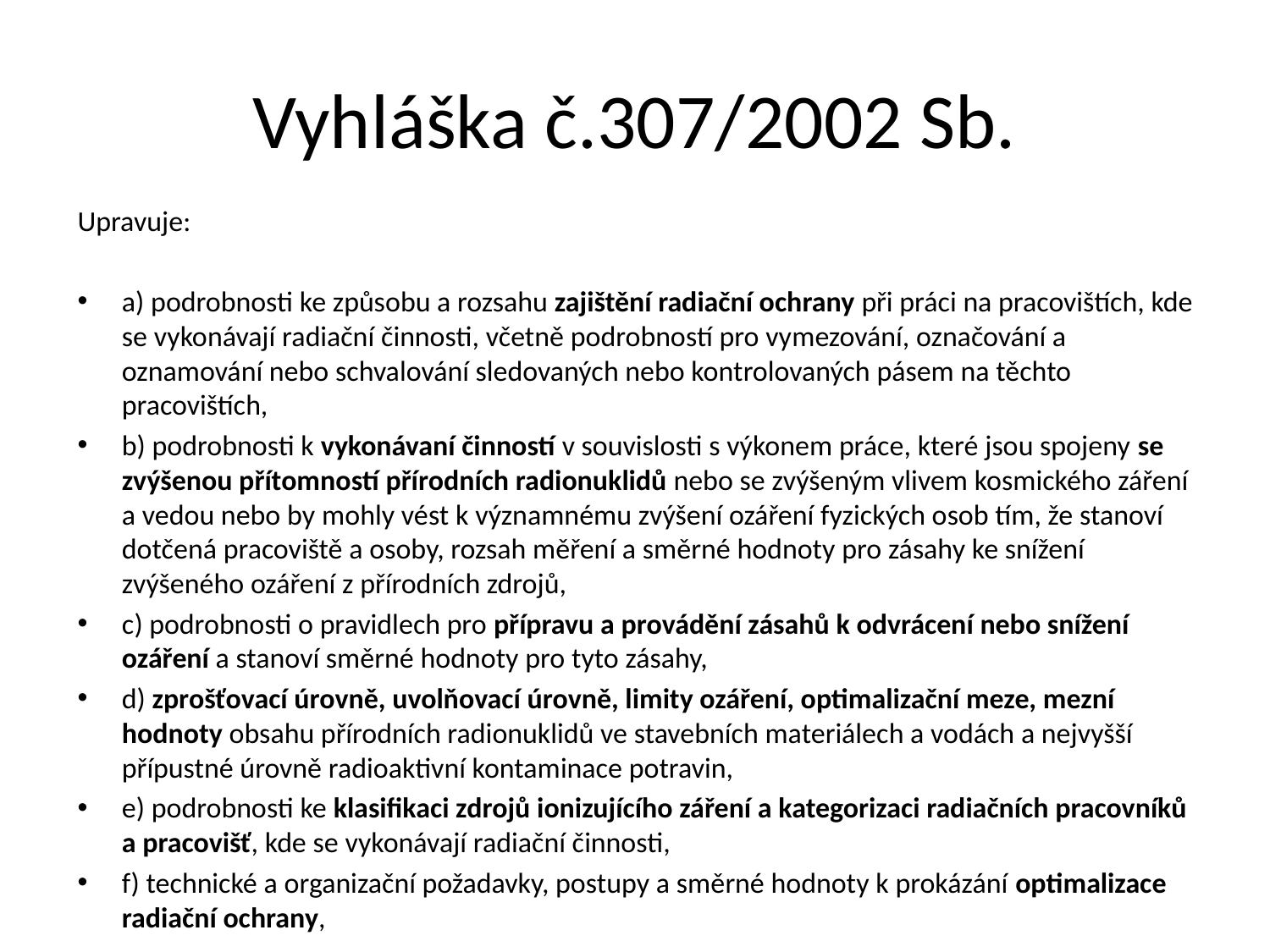

# Vyhláška č.307/2002 Sb.
Upravuje:

a) podrobnosti ke způsobu a rozsahu zajištění radiační ochrany při práci na pracovištích, kde se vykonávají radiační činnosti, včetně podrobností pro vymezování, označování a oznamování nebo schvalování sledovaných nebo kontrolovaných pásem na těchto pracovištích,
b) podrobnosti k vykonávaní činností v souvislosti s výkonem práce, které jsou spojeny se zvýšenou přítomností přírodních radionuklidů nebo se zvýšeným vlivem kosmického záření a vedou nebo by mohly vést k významnému zvýšení ozáření fyzických osob tím, že stanoví dotčená pracoviště a osoby, rozsah měření a směrné hodnoty pro zásahy ke snížení zvýšeného ozáření z přírodních zdrojů,
c) podrobnosti o pravidlech pro přípravu a provádění zásahů k odvrácení nebo snížení ozáření a stanoví směrné hodnoty pro tyto zásahy,
d) zprošťovací úrovně, uvolňovací úrovně, limity ozáření, optimalizační meze, mezní hodnoty obsahu přírodních radionuklidů ve stavebních materiálech a vodách a nejvyšší přípustné úrovně radioaktivní kontaminace potravin,
e) podrobnosti ke klasifikaci zdrojů ionizujícího záření a kategorizaci radiačních pracovníků a pracovišť, kde se vykonávají radiační činnosti,
f) technické a organizační požadavky, postupy a směrné hodnoty k prokázání optimalizace radiační ochrany,